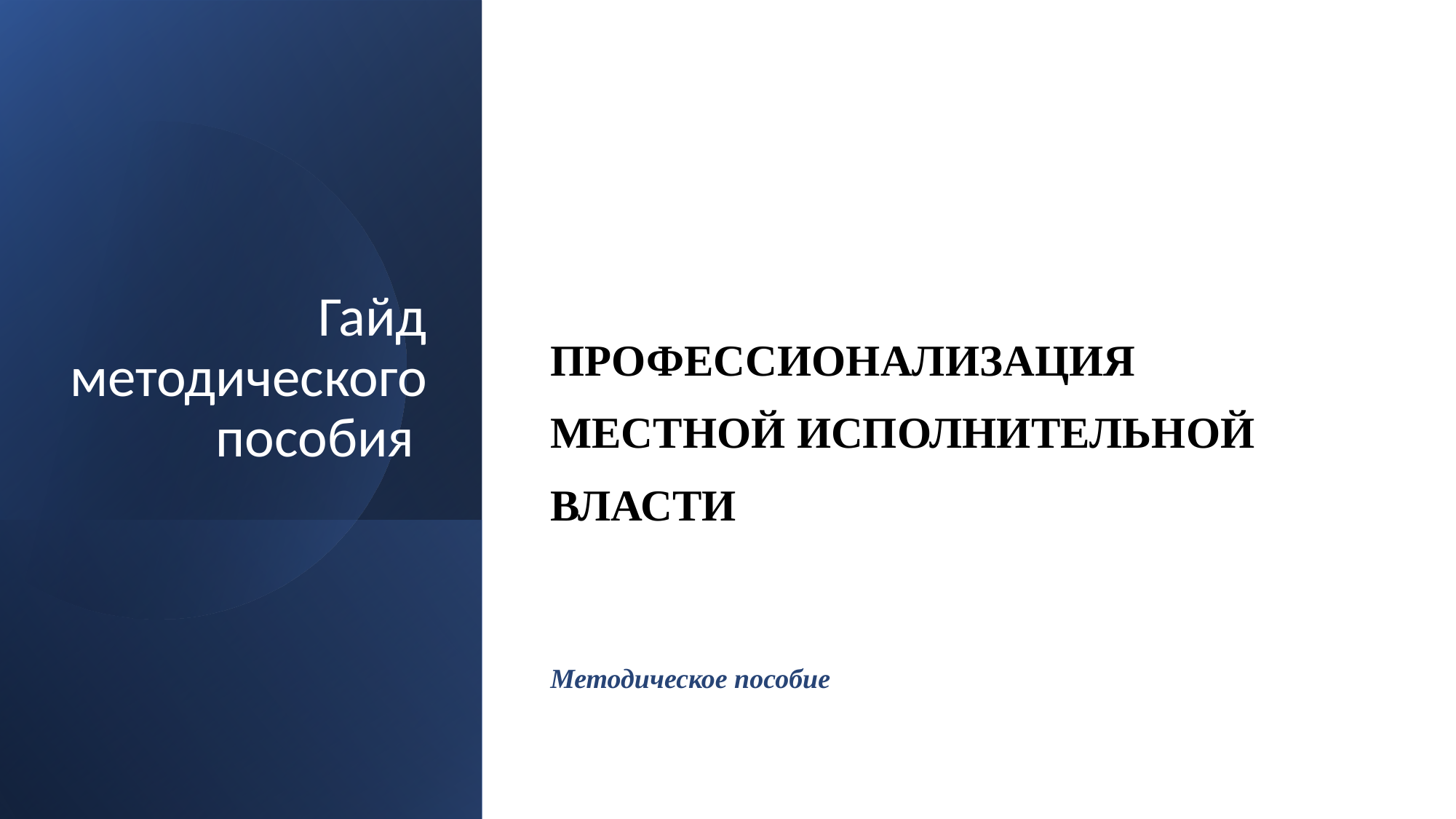

ПРОФЕССИОНАЛИЗАЦИЯ
МЕСТНОЙ ИСПОЛНИТЕЛЬНОЙ
ВЛАСТИ

Методическое пособие

# Гайд методического пособия